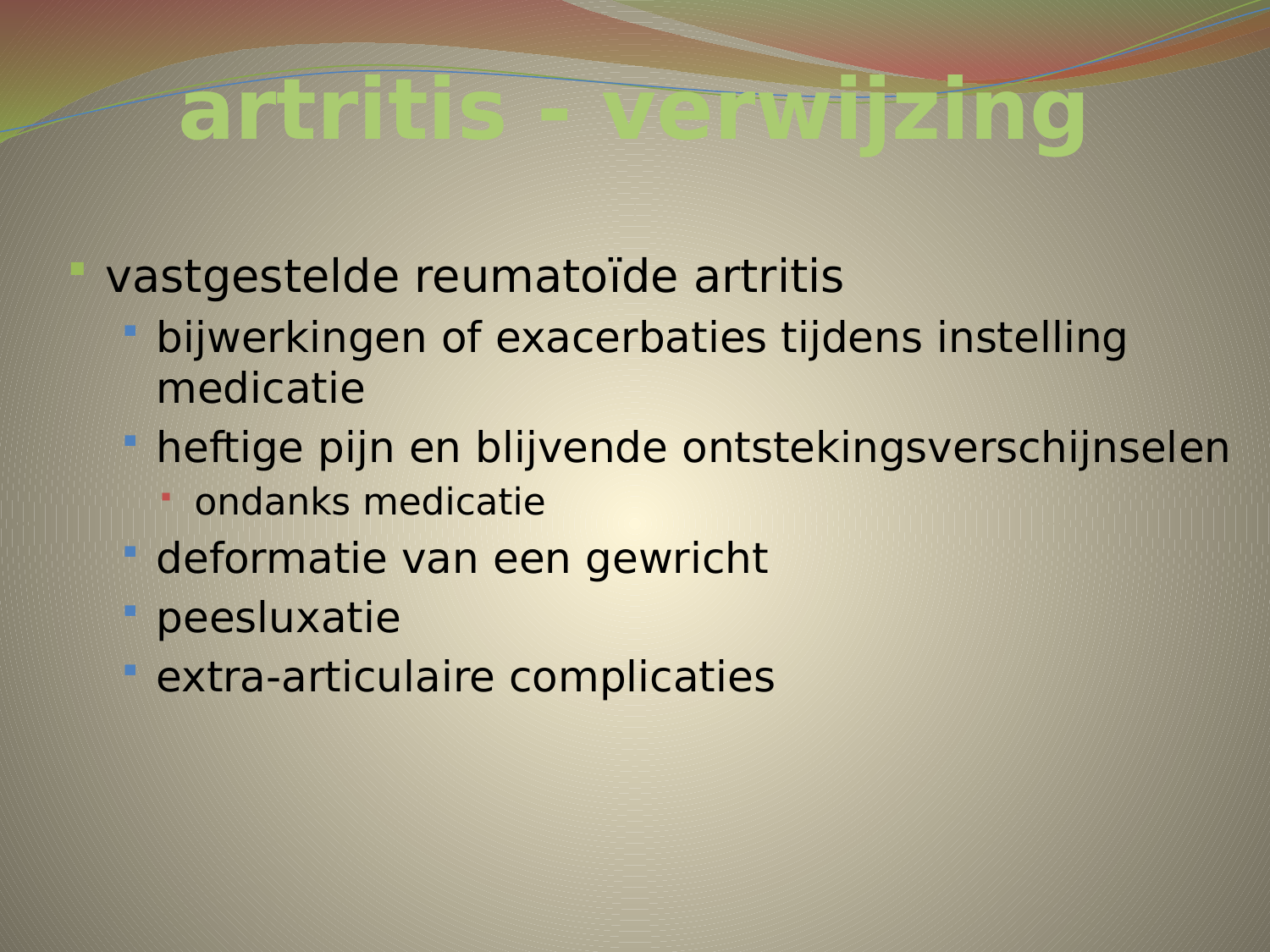

# artritis - verwijzing

vastgestelde reumatoïde artritis
bijwerkingen of exacerbaties tijdens instelling medicatie
heftige pijn en blijvende ontstekingsverschijnselen
ondanks medicatie
deformatie van een gewricht
peesluxatie
extra-articulaire complicaties